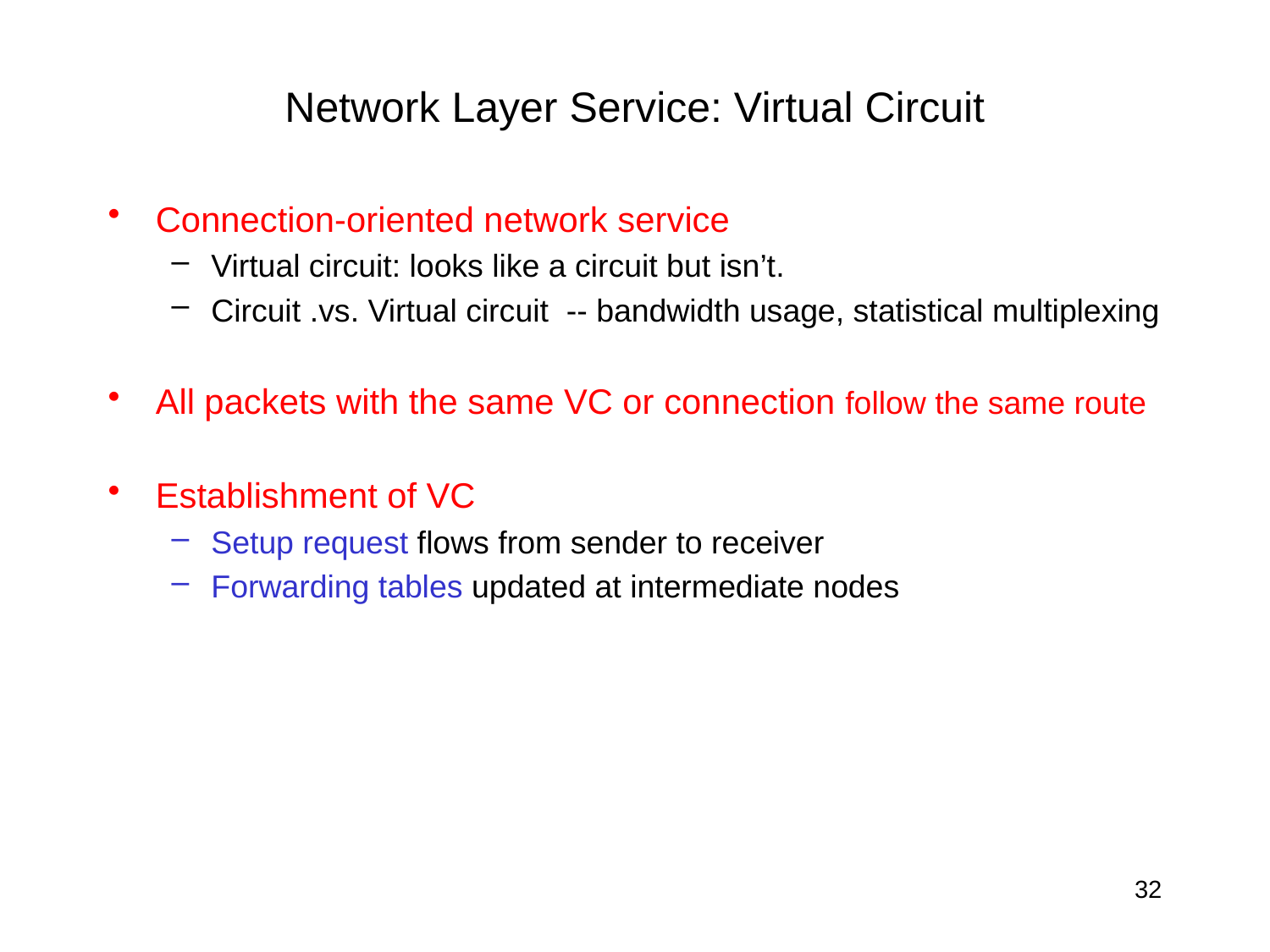

# Network Layer Service: Virtual Circuit
Connection-oriented network service
Virtual circuit: looks like a circuit but isn’t.
Circuit .vs. Virtual circuit  -- bandwidth usage, statistical multiplexing

All packets with the same VC or connection follow the same route

Establishment of VC
Setup request flows from sender to receiver
Forwarding tables updated at intermediate nodes
32